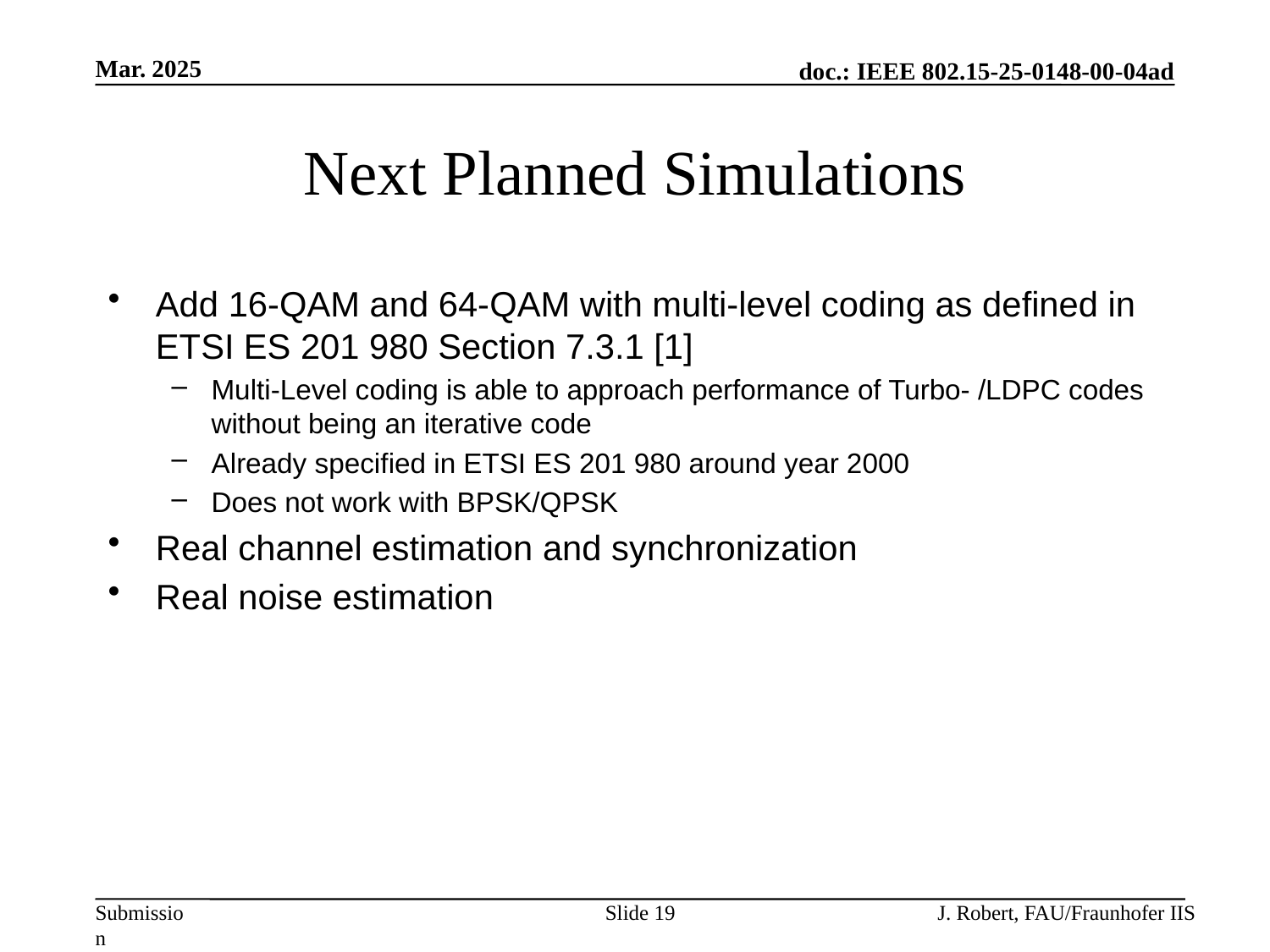

Mar. 2025
# Next Planned Simulations
Add 16-QAM and 64-QAM with multi-level coding as defined in ETSI ES 201 980 Section 7.3.1 [1]
Multi-Level coding is able to approach performance of Turbo- /LDPC codes without being an iterative code
Already specified in ETSI ES 201 980 around year 2000
Does not work with BPSK/QPSK
Real channel estimation and synchronization
Real noise estimation
Slide 19
J. Robert, FAU/Fraunhofer IIS